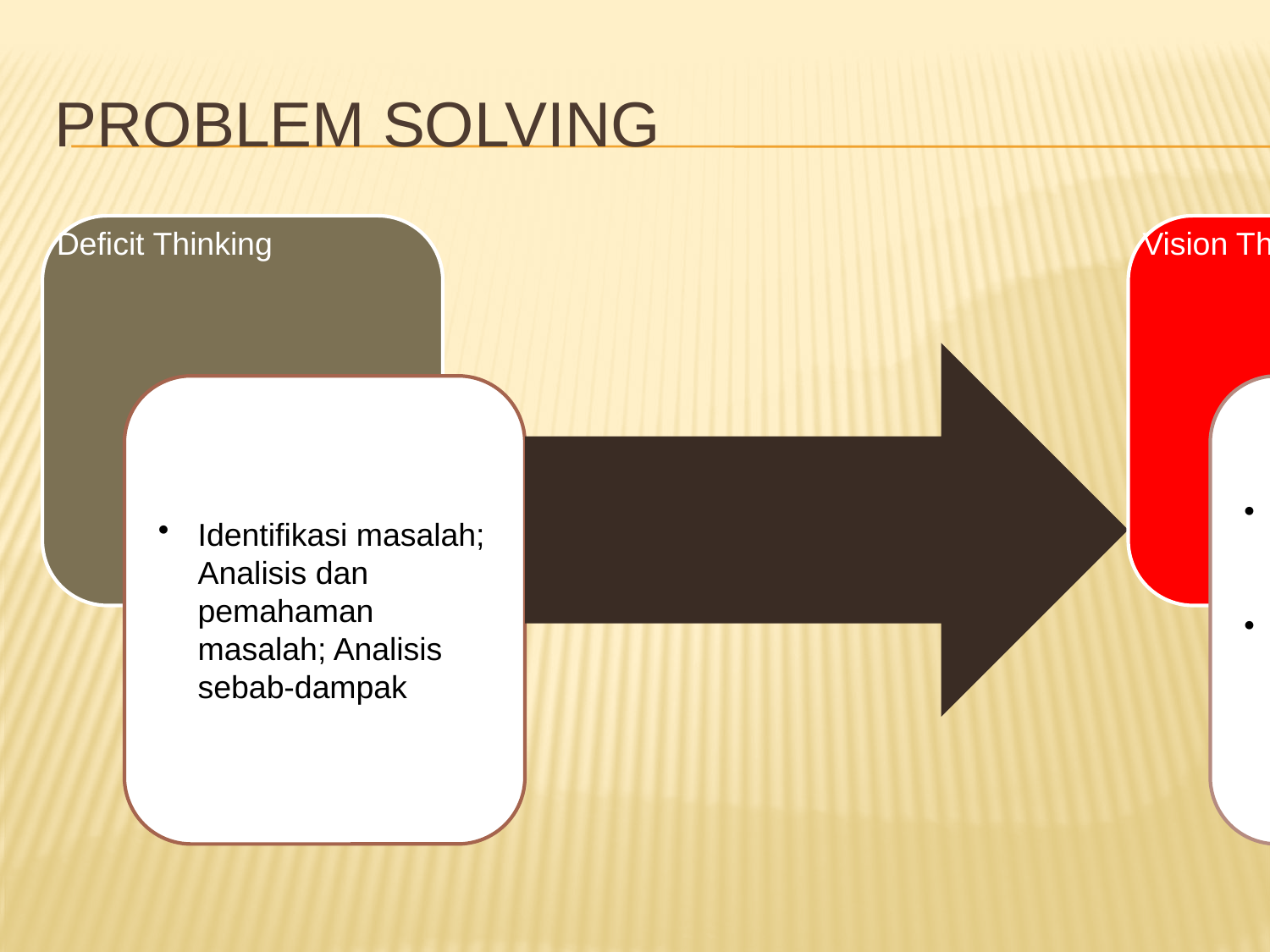

# Problem Solving
Deficit Thinking
Identifikasi masalah; Analisis dan pemahaman masalah; Analisis sebab-dampak